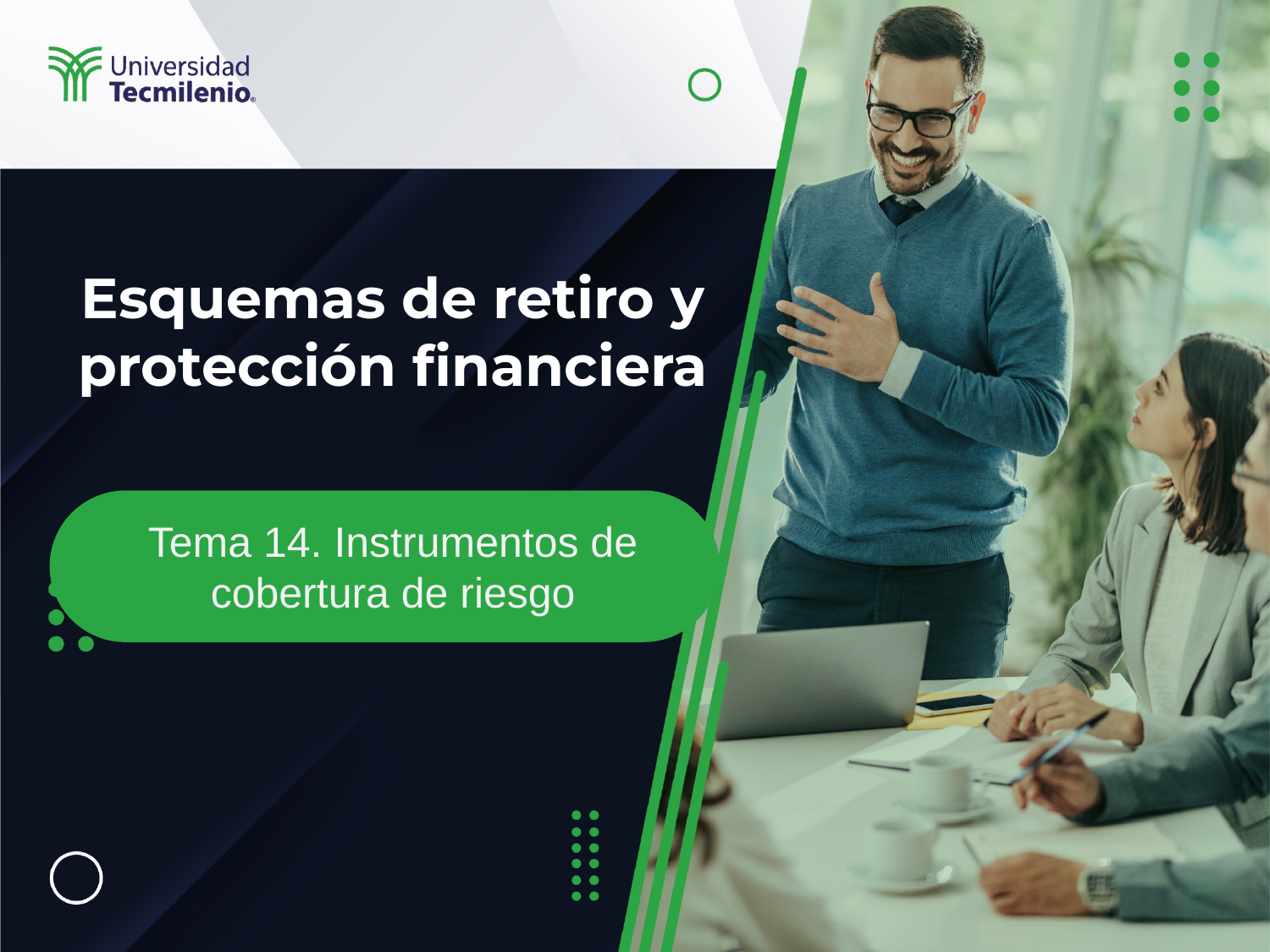

# Esquemas de retiro y protección financiera

Tema 14. Instrumentos de cobertura de riesgo